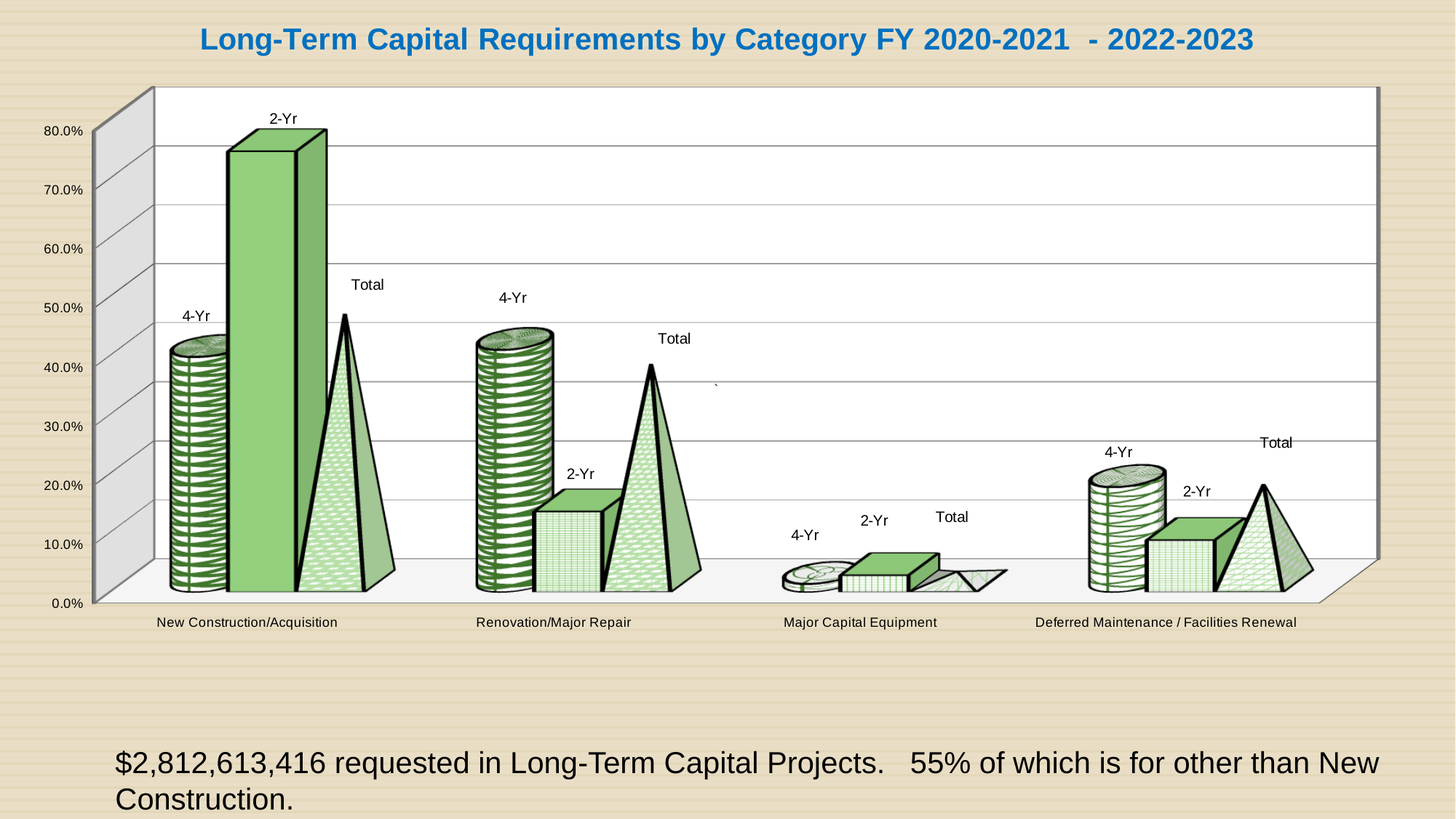

[unsupported chart]

$2,812,613,416 requested in Long-Term Capital Projects.   55% of which is for other than New Construction.